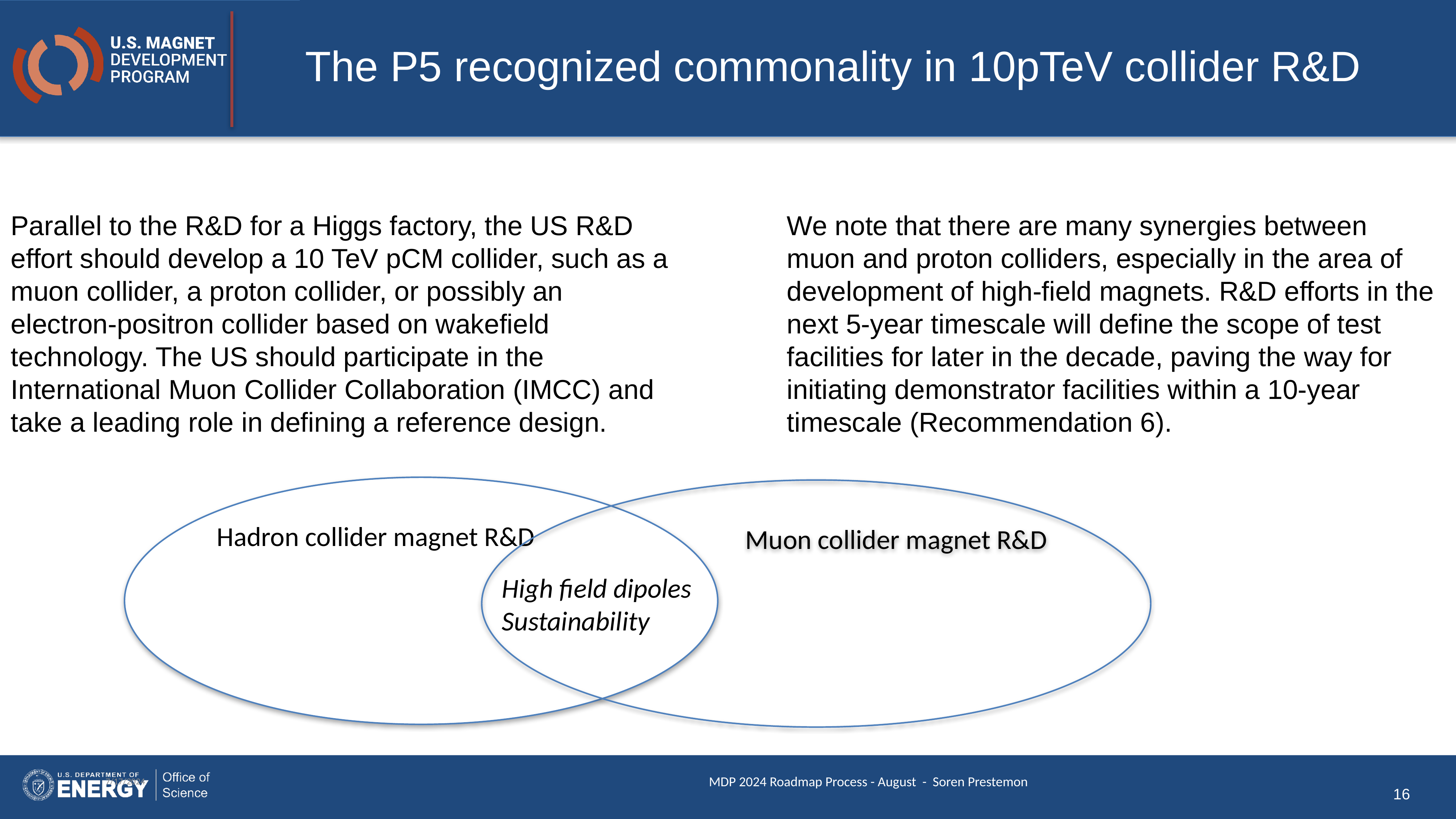

# The P5 recognized commonality in 10pTeV collider R&D
We note that there are many synergies between muon and proton colliders, especially in the area of development of high-field magnets. R&D efforts in the next 5-year timescale will define the scope of test facilities for later in the decade, paving the way for initiating demonstrator facilities within a 10-year timescale (Recommendation 6).
Parallel to the R&D for a Higgs factory, the US R&D effort should develop a 10 TeV pCM collider, such as a muon collider, a proton collider, or possibly an electron-positron collider based on wakefield technology. The US should participate in the International Muon Collider Collaboration (IMCC) and take a leading role in defining a reference design.
Hadron collider magnet R&D

Muon collider magnet R&D

High field dipoles
Sustainability
7/17/2024
MDP 2024 Roadmap Process - August  -  Soren Prestemon

16